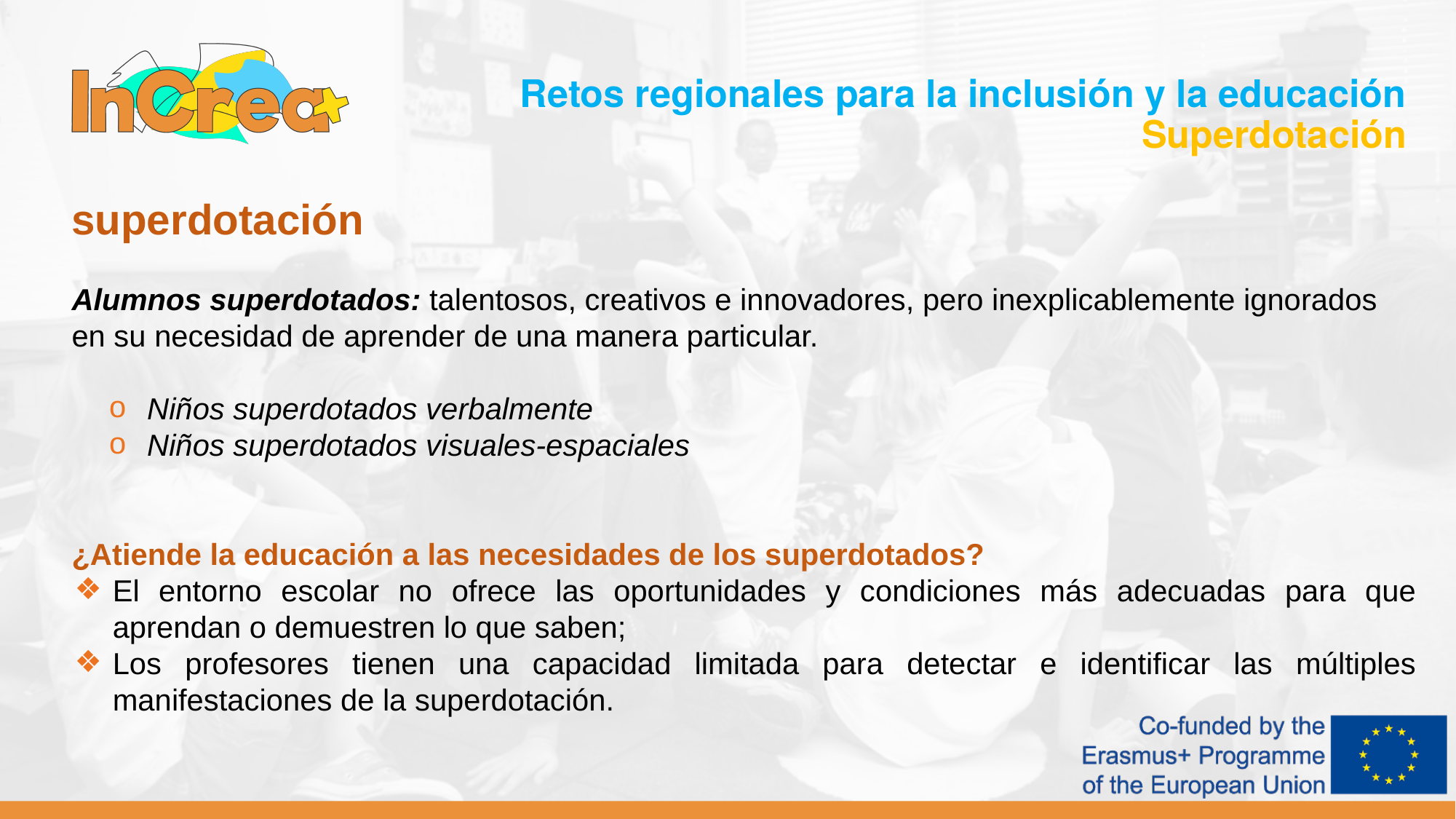

Retos regionales para la inclusión y la educación
Superdotación

superdotación

Alumnos superdotados: talentosos, creativos e innovadores, pero inexplicablemente ignorados en su necesidad de aprender de una manera particular.

Niños superdotados verbalmente
Niños superdotados visuales-espaciales

¿Atiende la educación a las necesidades de los superdotados?
El entorno escolar no ofrece las oportunidades y condiciones más adecuadas para que aprendan o demuestren lo que saben;
Los profesores tienen una capacidad limitada para detectar e identificar las múltiples manifestaciones de la superdotación.